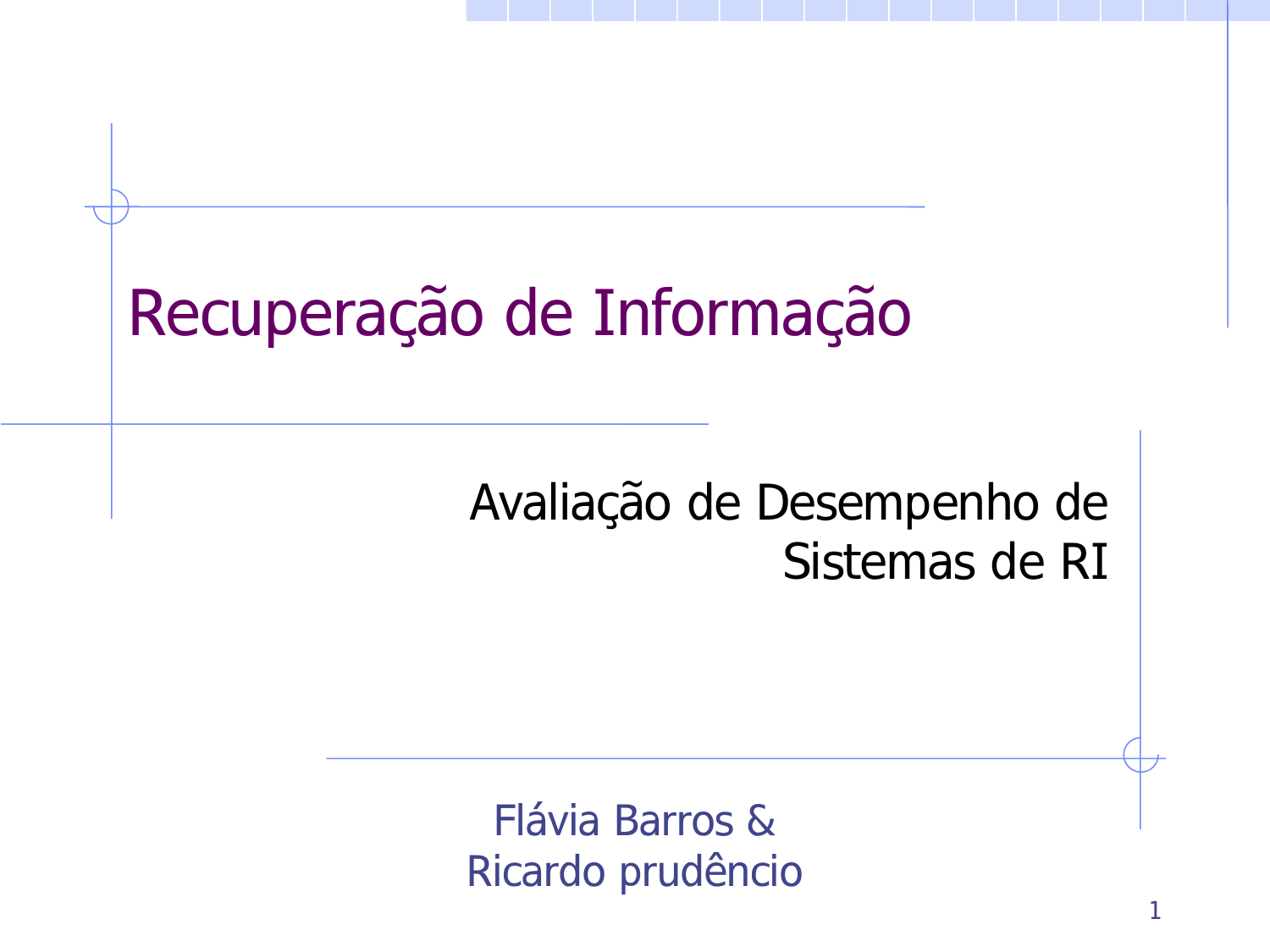

# Recuperação de Informação
Avaliação de Desempenho de
Sistemas de RI

Flávia Barros &
Ricardo prudêncio
1